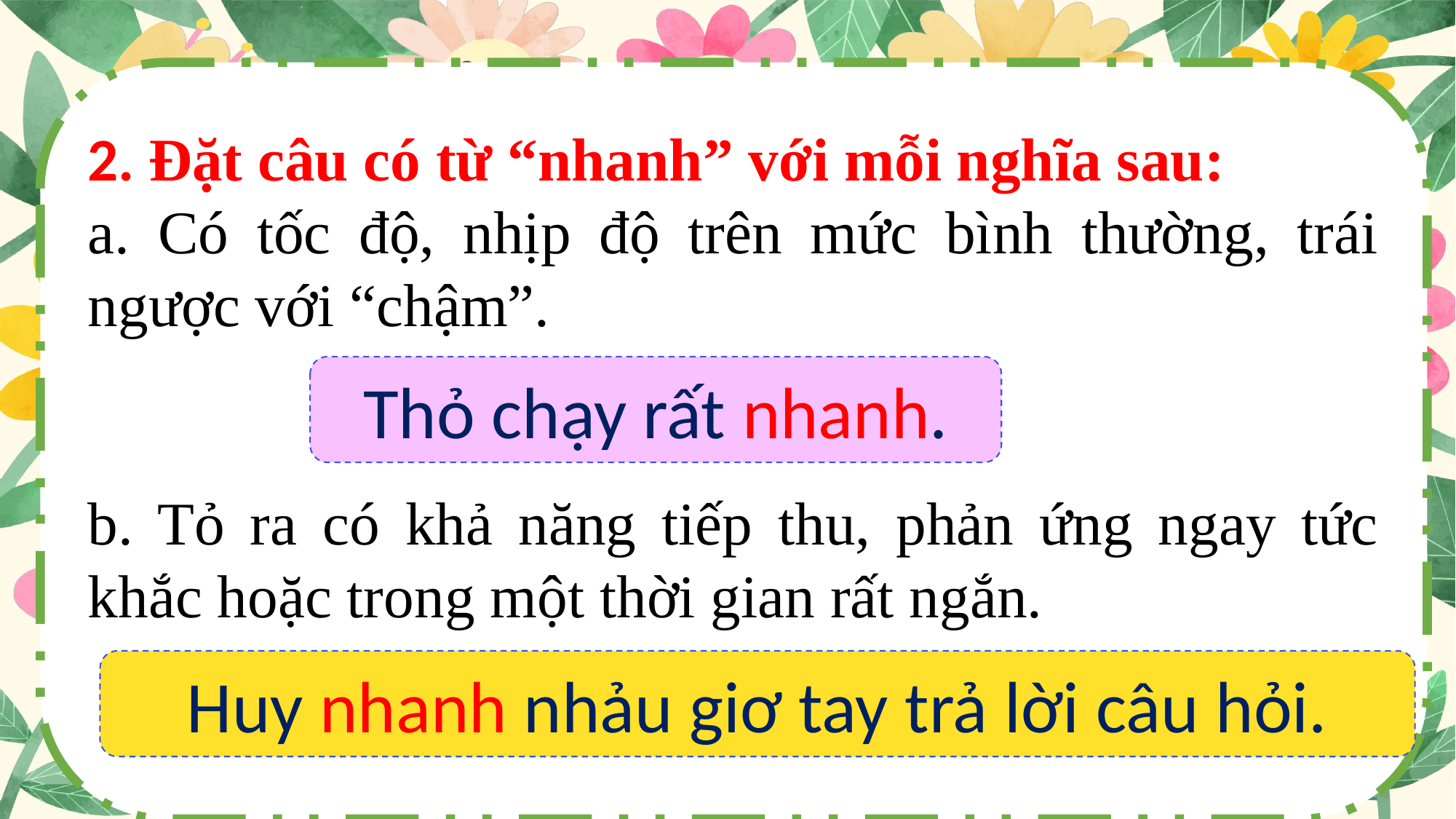

2. Đặt câu có từ “nhanh” với mỗi nghĩa sau:
a. Có tốc độ, nhịp độ trên mức bình thường, trái ngược với “chậm”.

b. Tỏ ra có khả năng tiếp thu, phản ứng ngay tức khắc hoặc trong một thời gian rất ngắn.

Thỏ chạy rất nhanh.
Huy nhanh nhảu giơ tay trả lời câu hỏi.